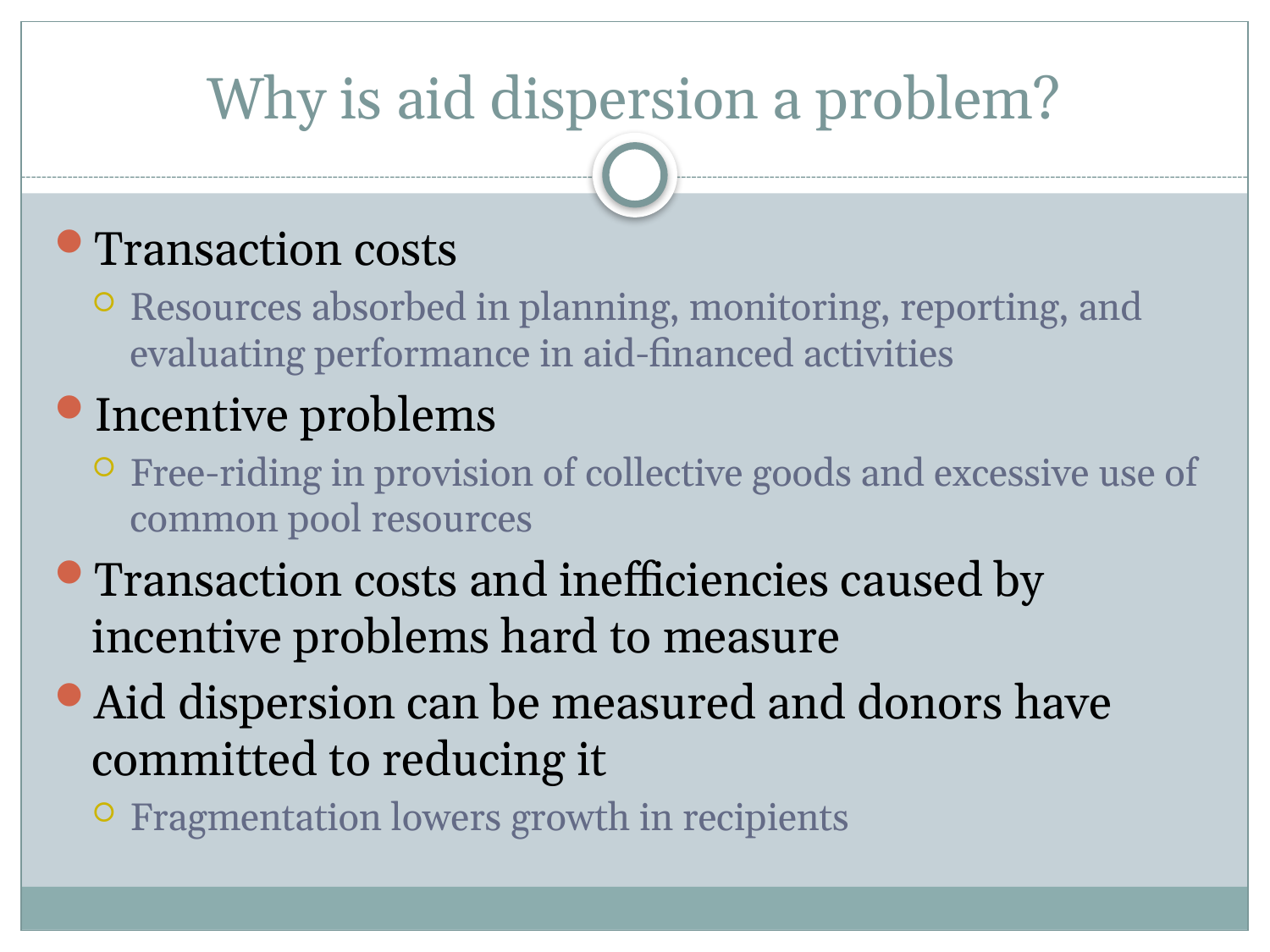

# Why is aid dispersion a problem?
Transaction costs
Resources absorbed in planning, monitoring, reporting, and evaluating performance in aid-financed activities
Incentive problems
Free-riding in provision of collective goods and excessive use of common pool resources
Transaction costs and inefficiencies caused by incentive problems hard to measure
Aid dispersion can be measured and donors have committed to reducing it
Fragmentation lowers growth in recipients